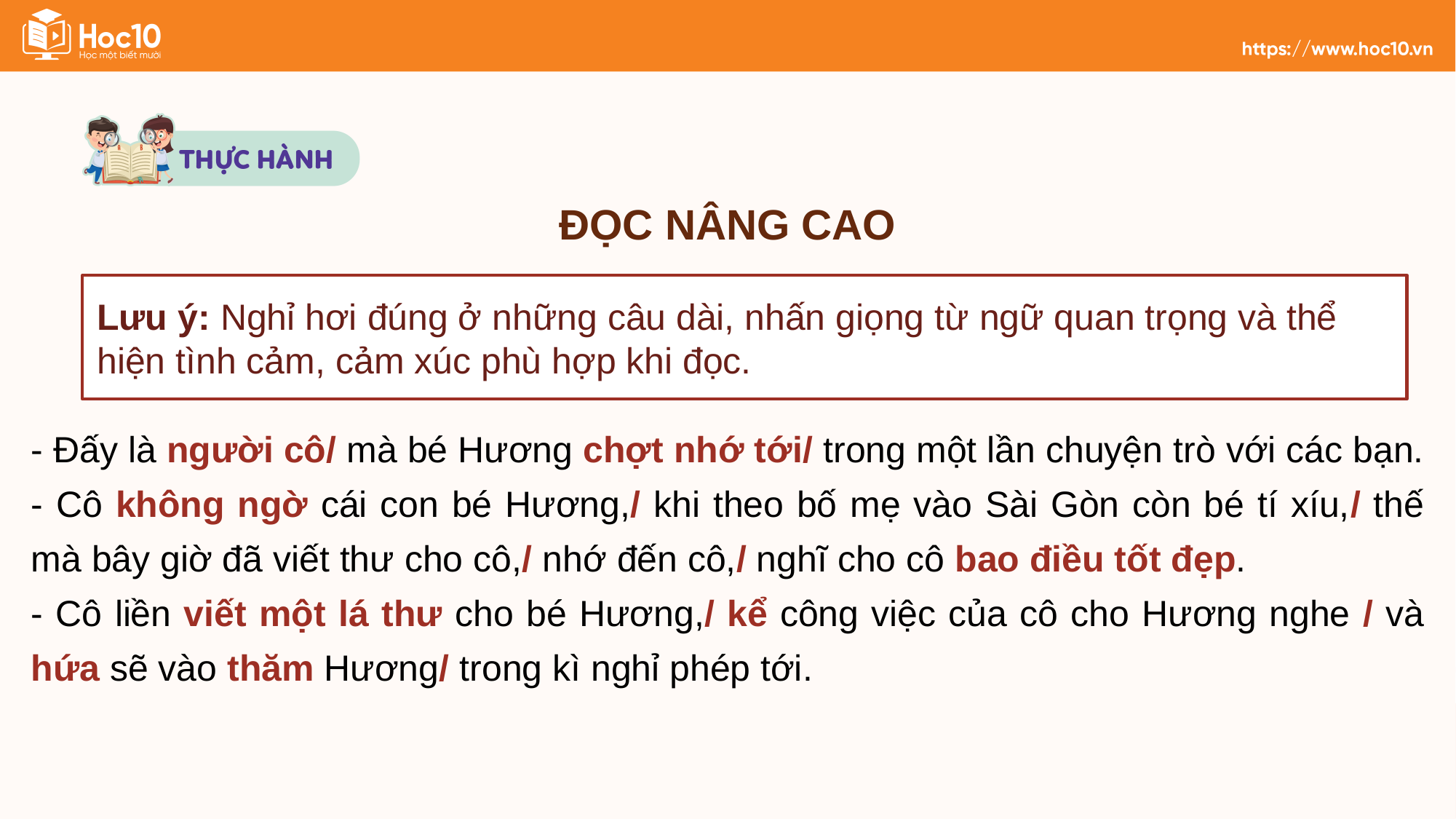

ĐỌC NÂNG CAO
Lưu ý: Nghỉ hơi đúng ở những câu dài, nhấn giọng từ ngữ quan trọng và thể hiện tình cảm, cảm xúc phù hợp khi đọc.
- Đấy là người cô/ mà bé Hương chợt nhớ tới/ trong một lần chuyện trò với các bạn.
- Cô không ngờ cái con bé Hương,/ khi theo bố mẹ vào Sài Gòn còn bé tí xíu,/ thế mà bây giờ đã viết thư cho cô,/ nhớ đến cô,/ nghĩ cho cô bao điều tốt đẹp.
- Cô liền viết một lá thư cho bé Hương,/ kể công việc của cô cho Hương nghe / và hứa sẽ vào thăm Hương/ trong kì nghỉ phép tới.